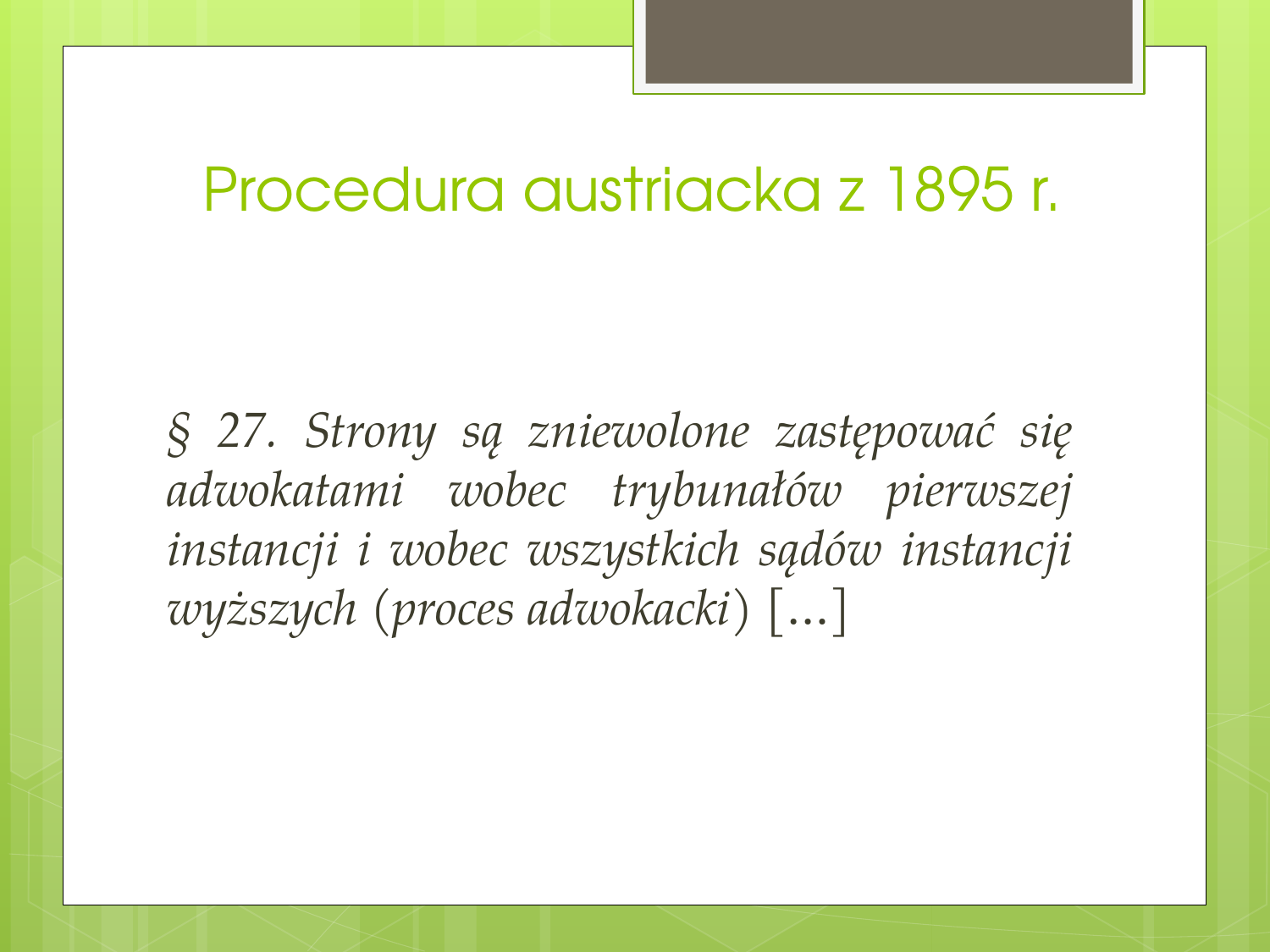

# Procedura austriacka z 1895 r.

§ 27. Strony są zniewolone zastępować się adwokatami wobec trybunałów pierwszej instancji i wobec wszystkich sądów instancji wyższych (proces adwokacki) […]